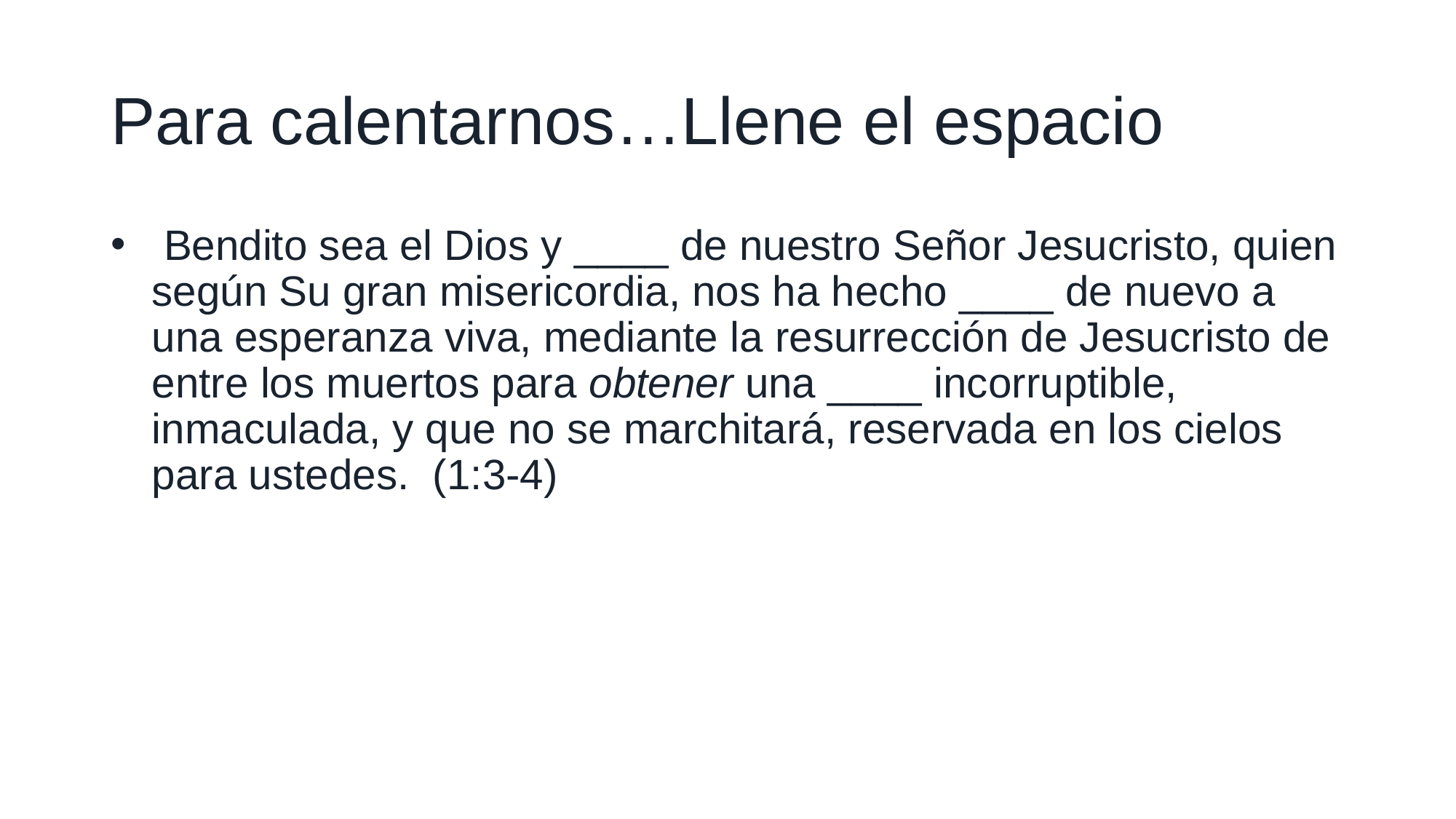

# Para calentarnos…Llene el espacio
 Bendito sea el Dios y ____ de nuestro Señor Jesucristo, quien según Su gran misericordia, nos ha hecho ____ de nuevo a una esperanza viva, mediante la resurrección de Jesucristo de entre los muertos para obtener una ____ incorruptible, inmaculada, y que no se marchitará, reservada en los cielos para ustedes.  (1:3-4)